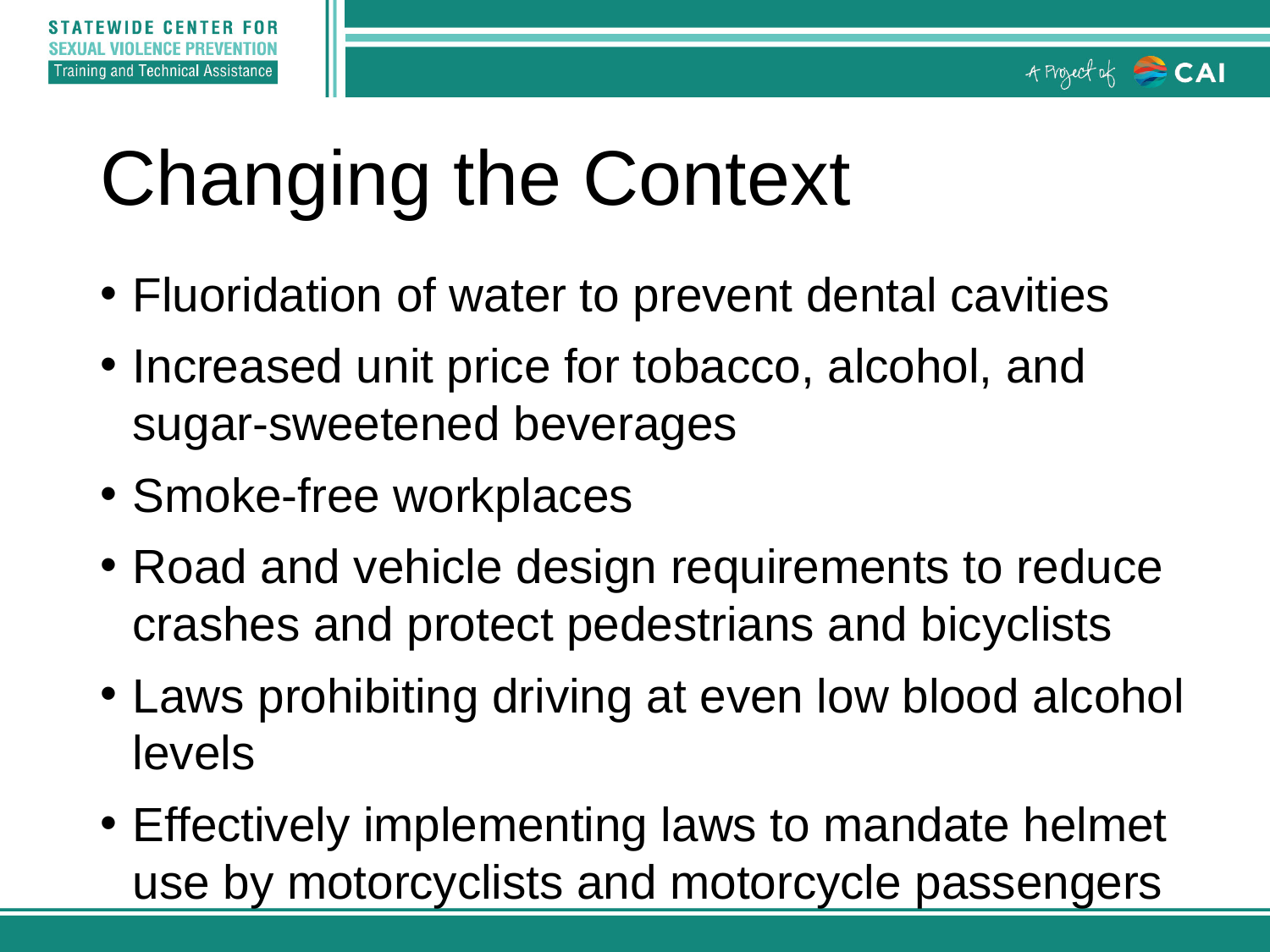

# Changing the Context
Fluoridation of water to prevent dental cavities
Increased unit price for tobacco, alcohol, and sugar-sweetened beverages
Smoke-free workplaces
Road and vehicle design requirements to reduce crashes and protect pedestrians and bicyclists
Laws prohibiting driving at even low blood alcohol levels
Effectively implementing laws to mandate helmet use by motorcyclists and motorcycle passengers